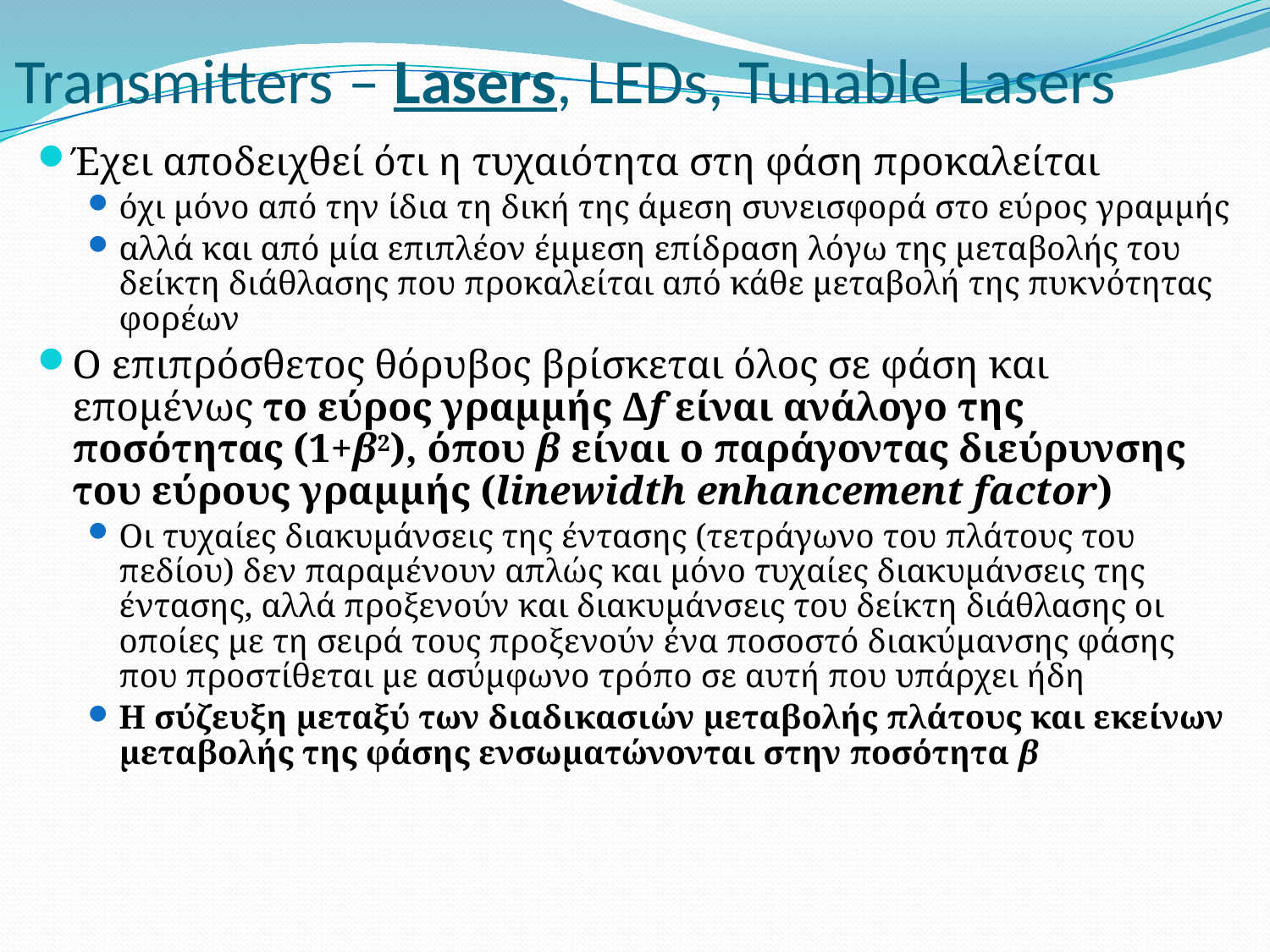

# Transmitters – Lasers, LEDs, Tunable Lasers
Έχει αποδειχθεί ότι η τυχαιότητα στη φάση προκαλείται
όχι μόνο από την ίδια τη δική της άμεση συνεισφορά στο εύρος γραμμής
αλλά και από μία επιπλέον έμμεση επίδραση λόγω της μεταβολής του δείκτη διάθλασης που προκαλείται από κάθε μεταβολή της πυκνότητας φορέων
Ο επιπρόσθετος θόρυβος βρίσκεται όλος σε φάση και επομένως το εύρος γραμμής Δf είναι ανάλογο της ποσότητας (1+β2), όπου β είναι ο παράγοντας διεύρυνσης του εύρους γραμμής (linewidth enhancement factor)
Οι τυχαίες διακυμάνσεις της έντασης (τετράγωνο του πλάτους του πεδίου) δεν παραμένουν απλώς και μόνο τυχαίες διακυμάνσεις της έντασης, αλλά προξενούν και διακυμάνσεις του δείκτη διάθλασης οι οποίες με τη σειρά τους προξενούν ένα ποσοστό διακύμανσης φάσης που προστίθεται με ασύμφωνο τρόπο σε αυτή που υπάρχει ήδη
Η σύζευξη μεταξύ των διαδικασιών μεταβολής πλάτους και εκείνων μεταβολής της φάσης ενσωματώνονται στην ποσότητα β